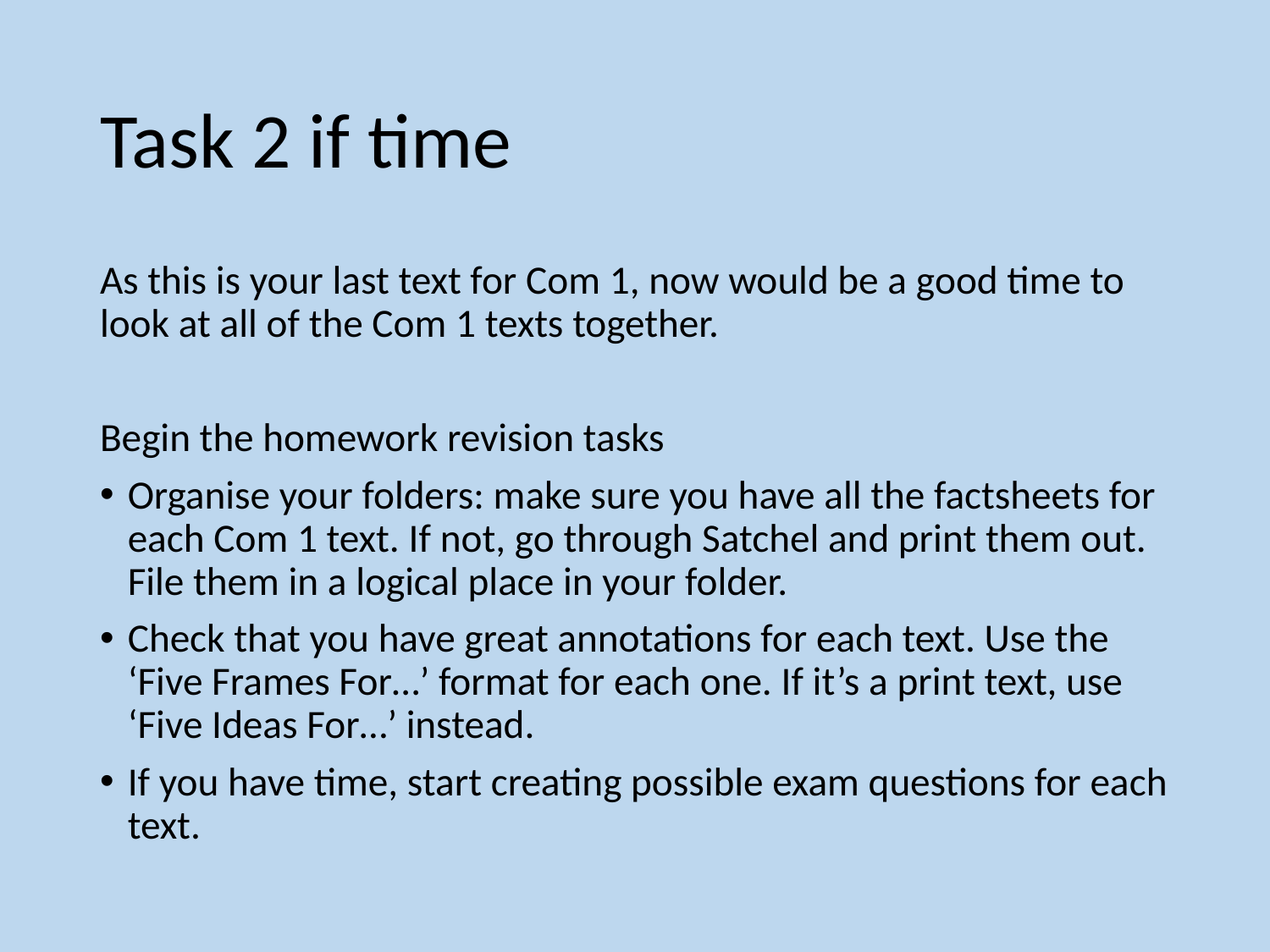

# Task 2 if time
As this is your last text for Com 1, now would be a good time to look at all of the Com 1 texts together.

Begin the homework revision tasks
Organise your folders: make sure you have all the factsheets for each Com 1 text. If not, go through Satchel and print them out. File them in a logical place in your folder.
Check that you have great annotations for each text. Use the ‘Five Frames For…’ format for each one. If it’s a print text, use ‘Five Ideas For…’ instead.
If you have time, start creating possible exam questions for each text.